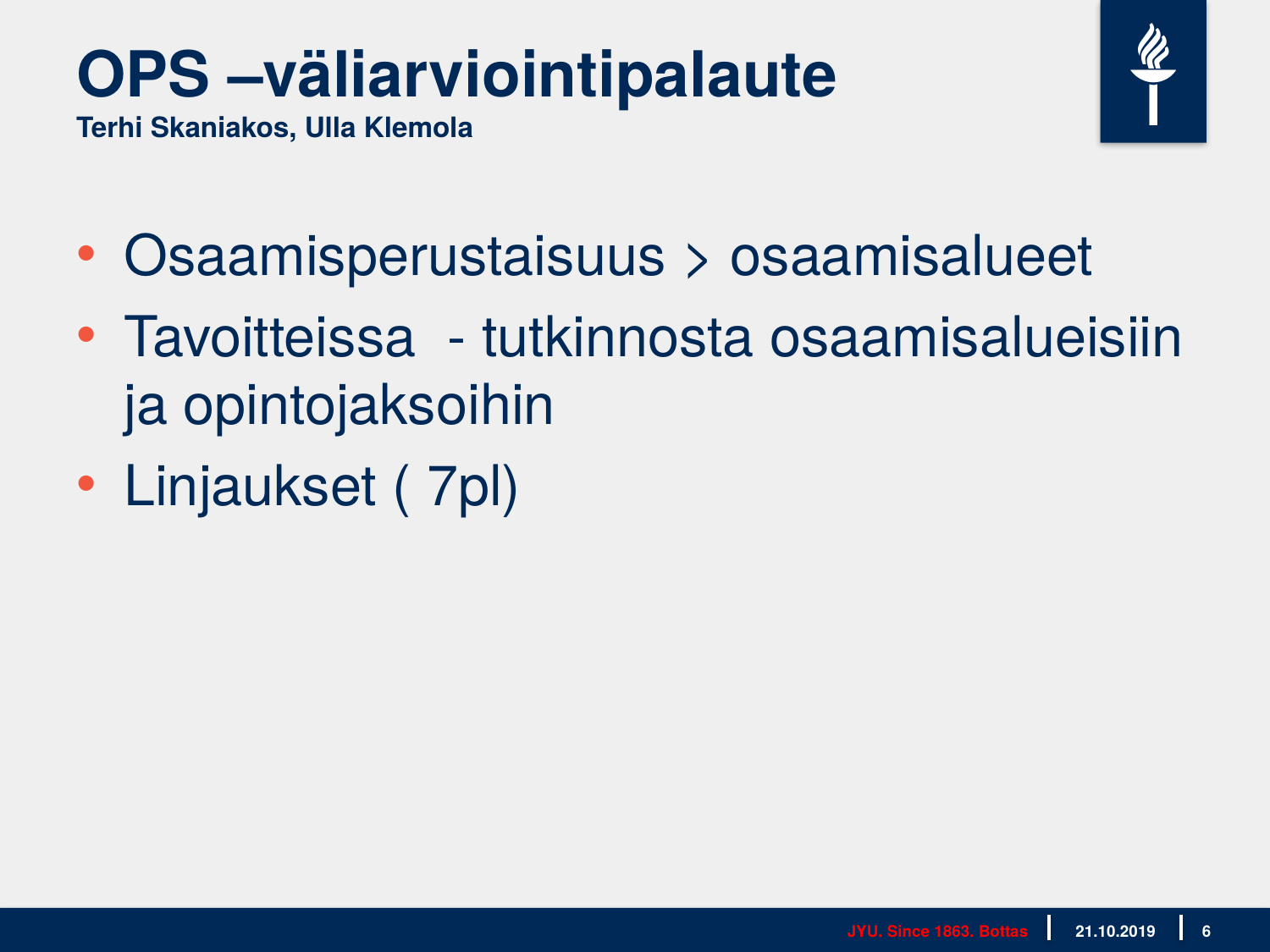

# OPS –väliarviointipalaute Terhi Skaniakos, Ulla Klemola
Osaamisperustaisuus > osaamisalueet
Tavoitteissa  - tutkinnosta osaamisalueisiin ja opintojaksoihin
Linjaukset ( 7pl)
JYU. Since 1863. Bottas
21.10.2019
6